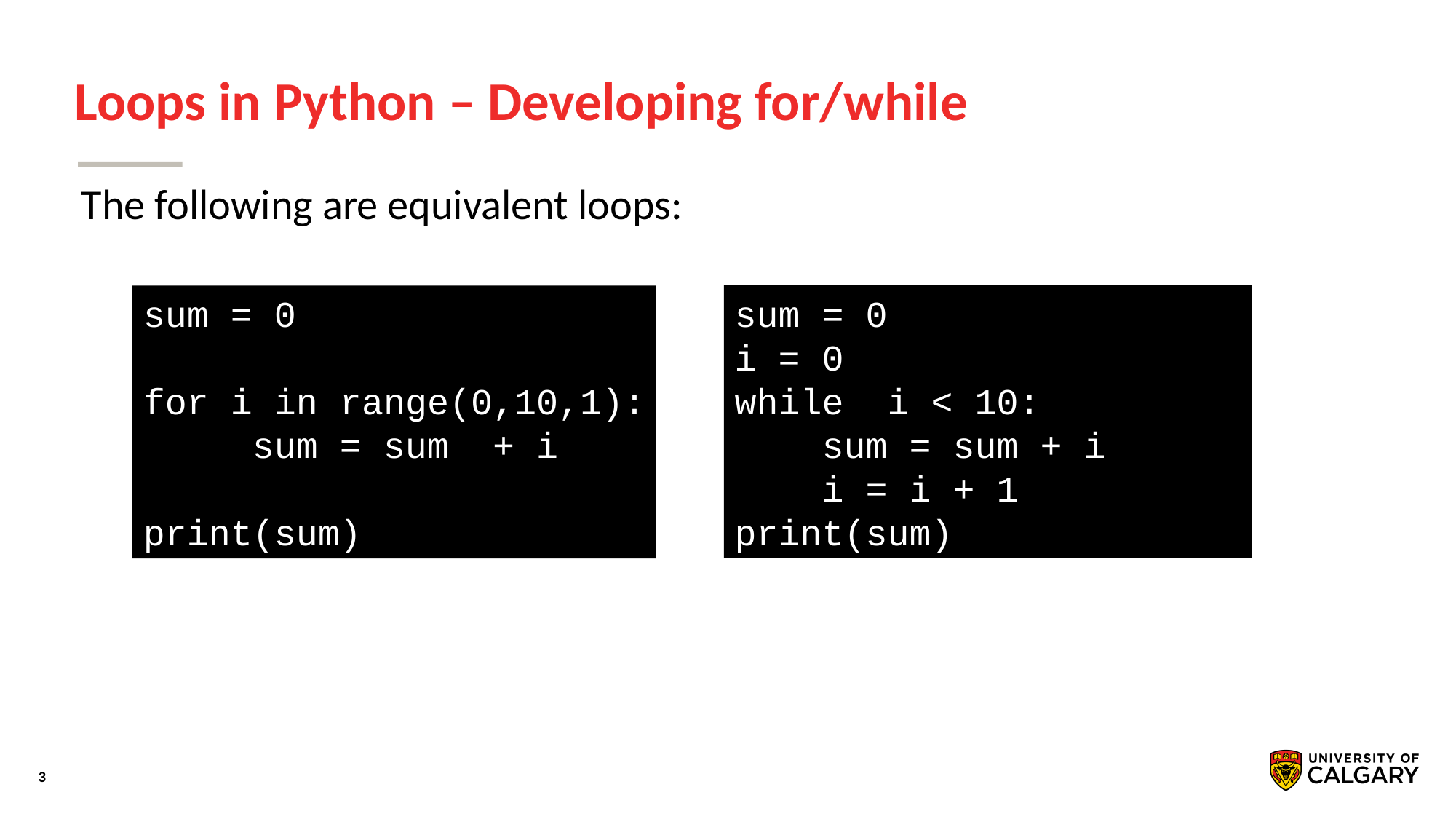

# Loops in Python – Developing for/while
The following are equivalent loops:

sum = 0
i = 0
while  i < 10:
    sum = sum + i
    i = i + 1
print(sum)
sum = 0

for i in range(0,10,1):
	sum = sum  + i

print(sum)